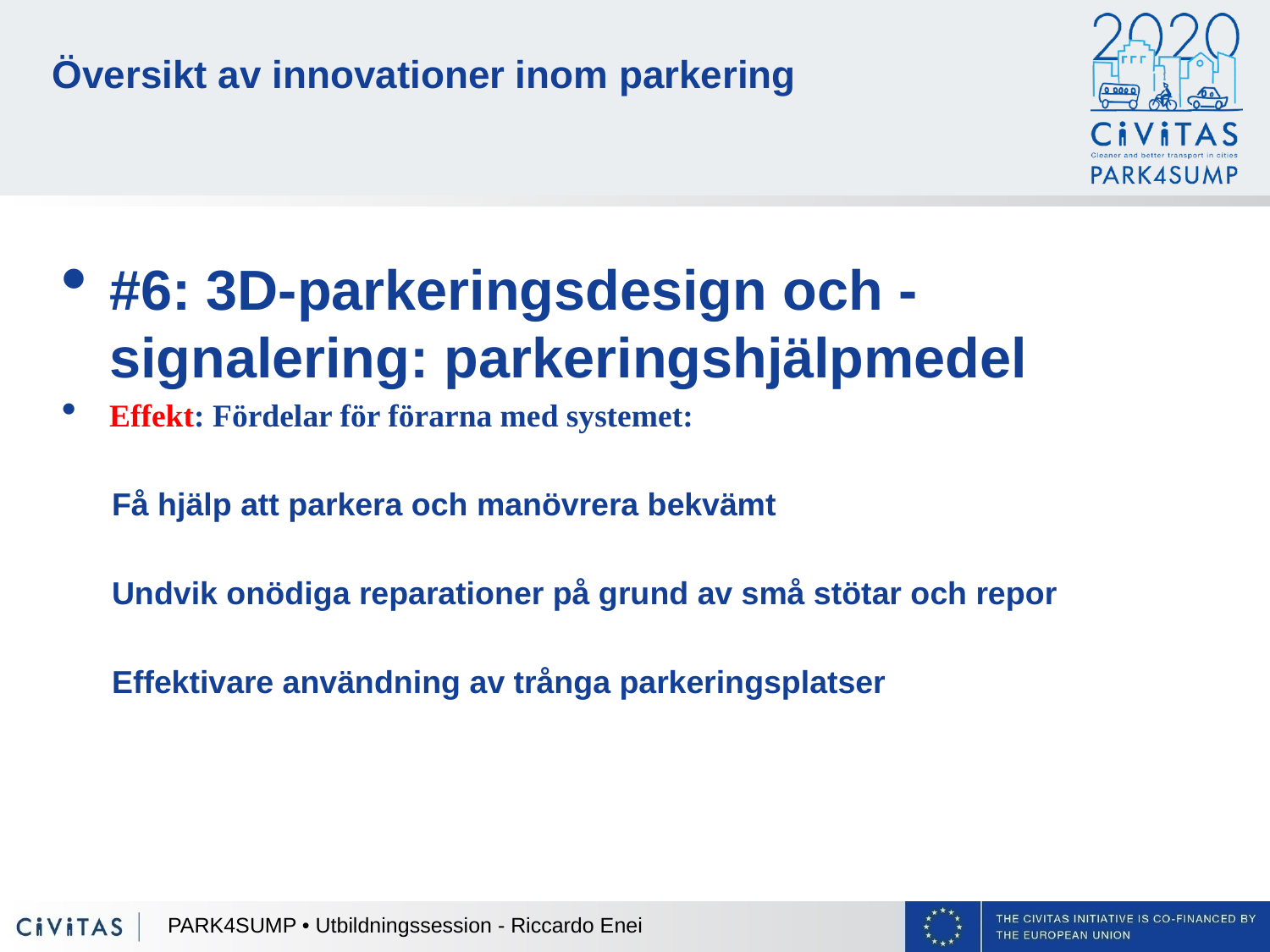

# Översikt av innovationer inom parkering

#6: 3D-parkeringsdesign och -signalering: parkeringshjälpmedel
Effekt: Fördelar för förarna med systemet:

Få hjälp att parkera och manövrera bekvämt

Undvik onödiga reparationer på grund av små stötar och repor

Effektivare användning av trånga parkeringsplatser

PARK4SUMP • Utbildningssession - Riccardo Enei